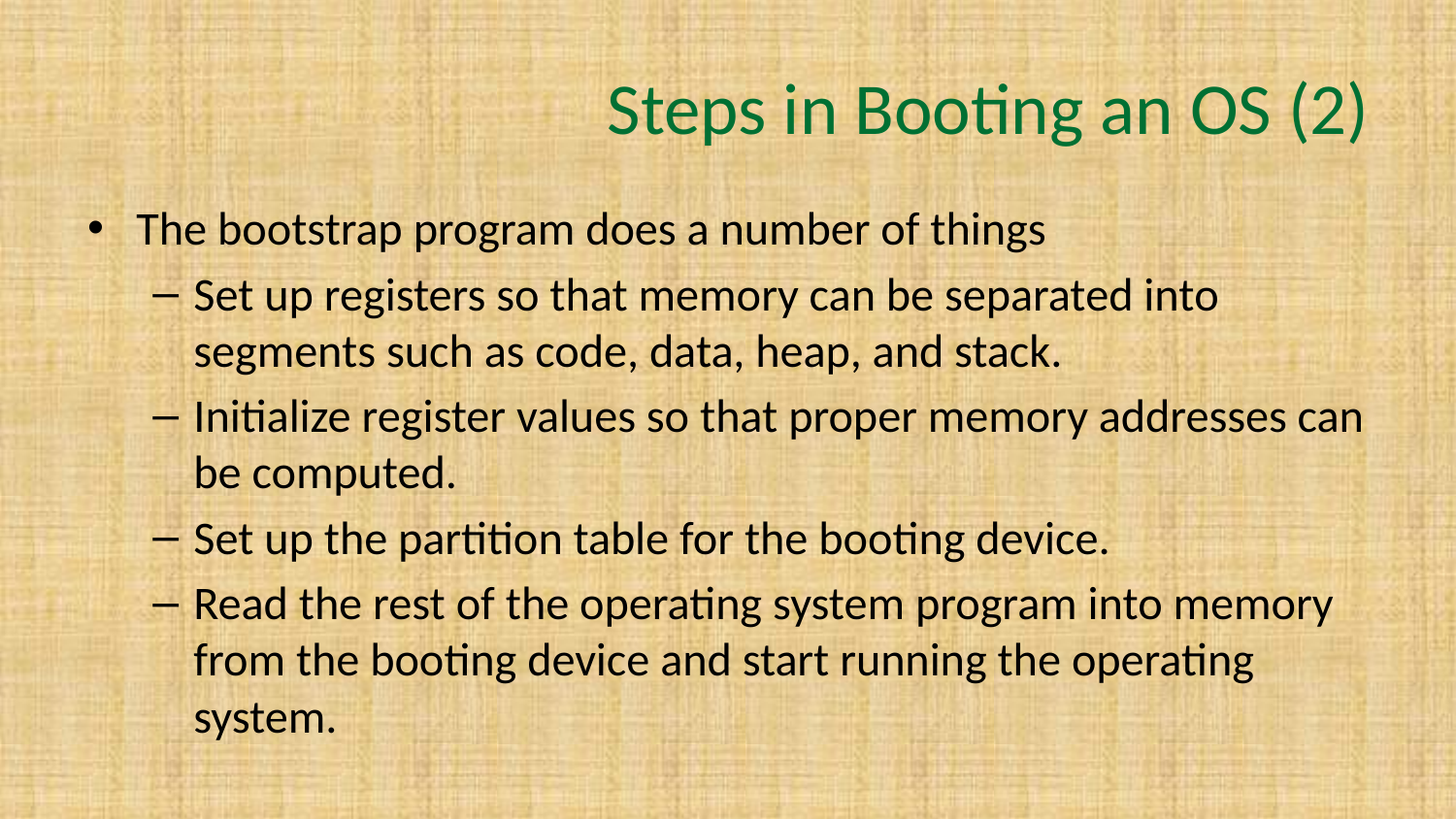

# Steps in Booting an OS (2)
The bootstrap program does a number of things
Set up registers so that memory can be separated into segments such as code, data, heap, and stack.
Initialize register values so that proper memory addresses can be computed.
Set up the partition table for the booting device.
Read the rest of the operating system program into memory from the booting device and start running the operating system.